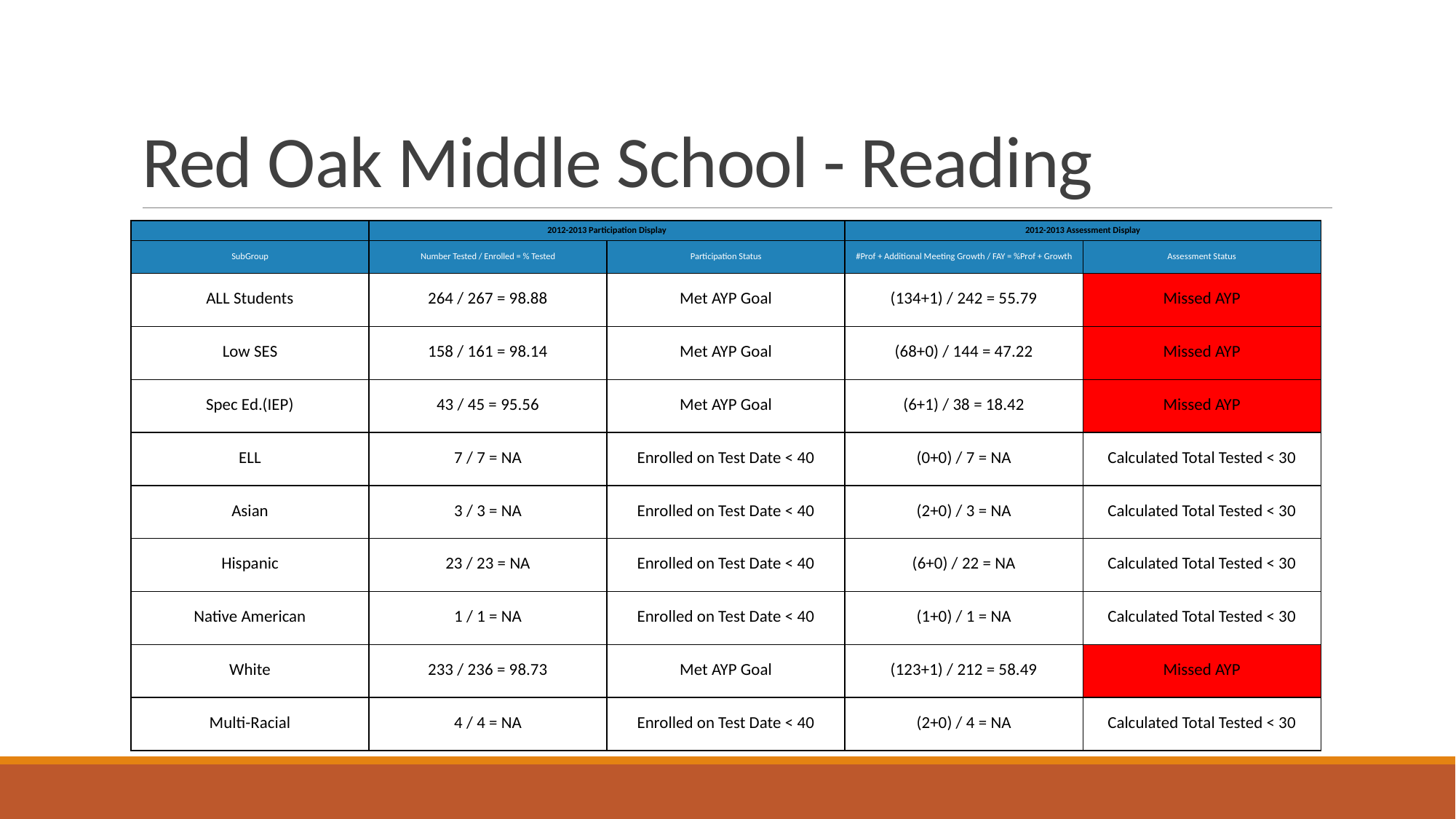

# Red Oak Middle School - Reading
|  | 2012-2013 Participation Display |  | 2012-2013 Assessment Display |  |
| --- | --- | --- | --- | --- |
| SubGroup | Number Tested / Enrolled = % Tested | Participation Status | #Prof + Additional Meeting Growth / FAY = %Prof + Growth | Assessment Status |
| ALL Students | 264 / 267 = 98.88 | Met AYP Goal | (134+1) / 242 = 55.79 | Missed AYP |
| Low SES | 158 / 161 = 98.14 | Met AYP Goal | (68+0) / 144 = 47.22 | Missed AYP |
| Spec Ed.(IEP) | 43 / 45 = 95.56 | Met AYP Goal | (6+1) / 38 = 18.42 | Missed AYP |
| ELL | 7 / 7 = NA | Enrolled on Test Date < 40 | (0+0) / 7 = NA | Calculated Total Tested < 30 |
| Asian | 3 / 3 = NA | Enrolled on Test Date < 40 | (2+0) / 3 = NA | Calculated Total Tested < 30 |
| Hispanic | 23 / 23 = NA | Enrolled on Test Date < 40 | (6+0) / 22 = NA | Calculated Total Tested < 30 |
| Native American | 1 / 1 = NA | Enrolled on Test Date < 40 | (1+0) / 1 = NA | Calculated Total Tested < 30 |
| White | 233 / 236 = 98.73 | Met AYP Goal | (123+1) / 212 = 58.49 | Missed AYP |
| Multi-Racial | 4 / 4 = NA | Enrolled on Test Date < 40 | (2+0) / 4 = NA | Calculated Total Tested < 30 |